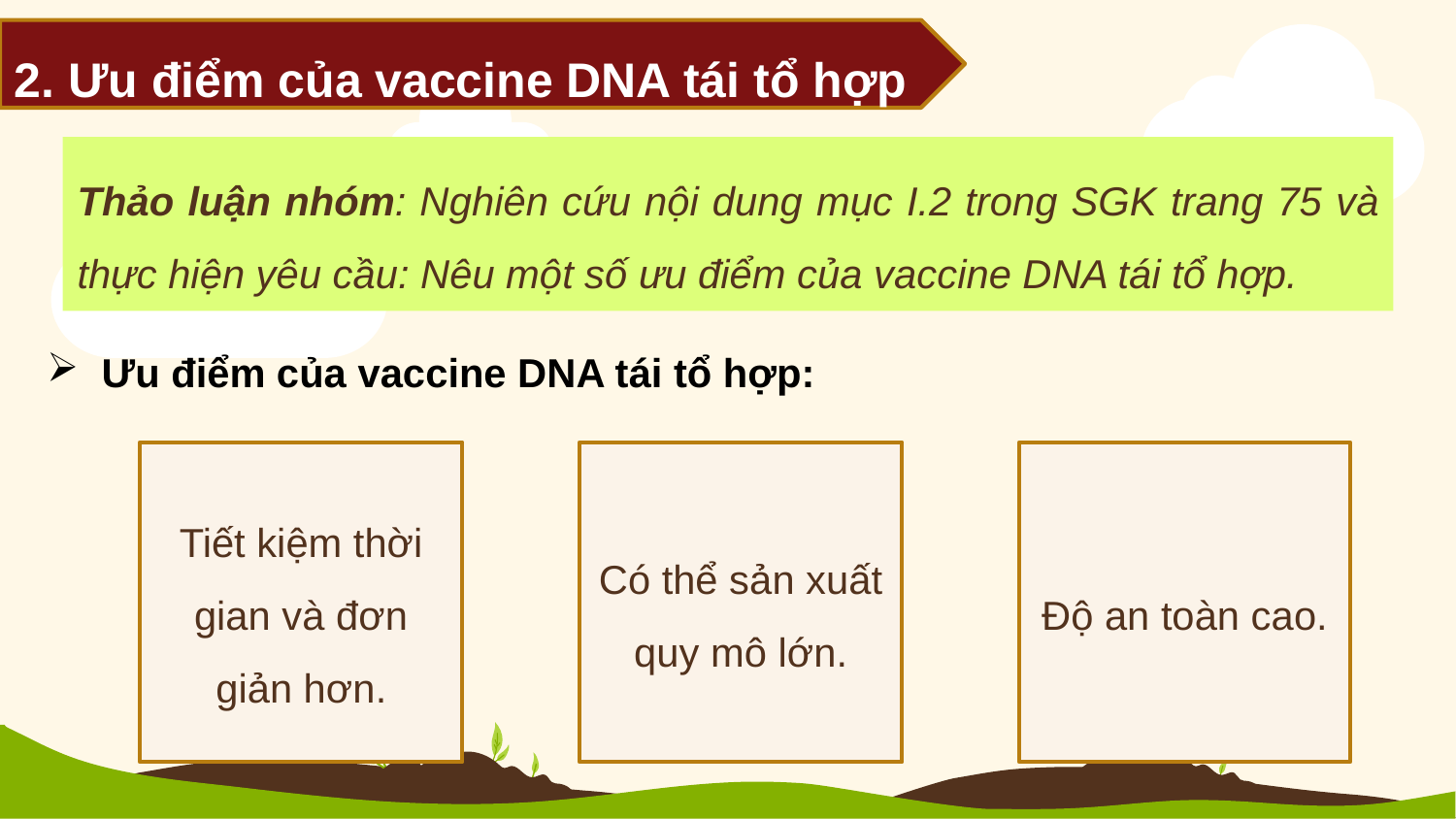

2. Ưu điểm của vaccine DNA tái tổ hợp
Thảo luận nhóm: Nghiên cứu nội dung mục I.2 trong SGK trang 75 và thực hiện yêu cầu: Nêu một số ưu điểm của vaccine DNA tái tổ hợp.
Ưu điểm của vaccine DNA tái tổ hợp:
Tiết kiệm thời gian và đơn giản hơn.
Có thể sản xuất quy mô lớn.
Độ an toàn cao.